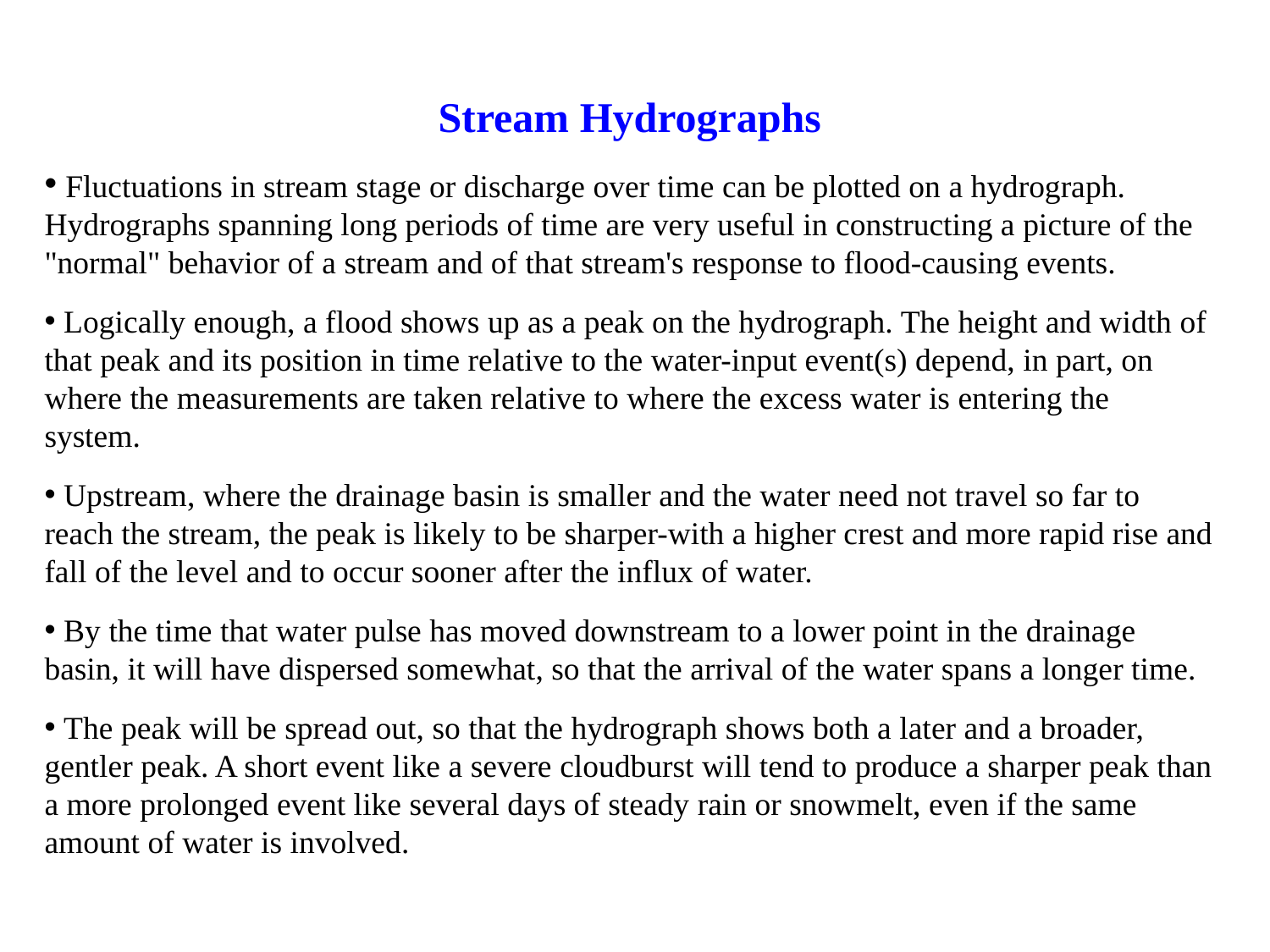

Stream Hydrographs
 Fluctuations in stream stage or discharge over time can be plotted on a hydrograph. Hydrographs spanning long periods of time are very useful in constructing a picture of the "normal" behavior of a stream and of that stream's response to flood-causing events.
 Logically enough, a flood shows up as a peak on the hydrograph. The height and width of that peak and its position in time relative to the water-input event(s) depend, in part, on where the measurements are taken relative to where the excess water is entering the system.
 Upstream, where the drainage basin is smaller and the water need not travel so far to reach the stream, the peak is likely to be sharper-with a higher crest and more rapid rise and fall of the level and to occur sooner after the influx of water.
 By the time that water pulse has moved downstream to a lower point in the drainage basin, it will have dispersed somewhat, so that the arrival of the water spans a longer time.
 The peak will be spread out, so that the hydrograph shows both a later and a broader, gentler peak. A short event like a severe cloudburst will tend to produce a sharper peak than a more prolonged event like several days of steady rain or snowmelt, even if the same amount of water is involved.